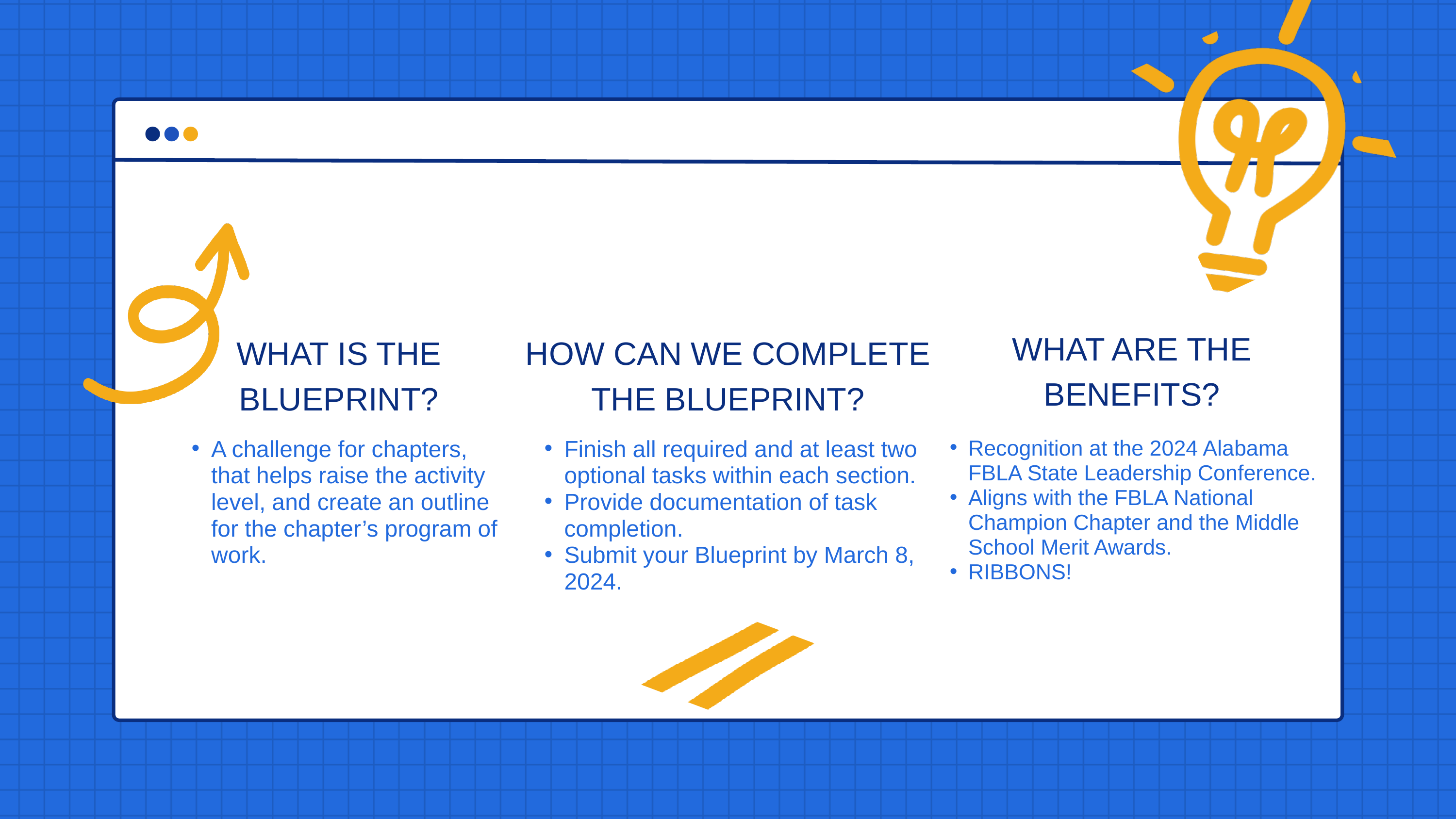

ALL ABOUT THE BLUEPRINT

WHAT ARE THE BENEFITS?
WHAT IS THE BLUEPRINT?
HOW CAN WE COMPLETE THE BLUEPRINT?
A challenge for chapters, that helps raise the activity level, and create an outline for the chapter’s program of work.
Finish all required and at least two optional tasks within each section.
Provide documentation of task completion.
Submit your Blueprint by March 8, 2024.
Recognition at the 2024 Alabama FBLA State Leadership Conference.
Aligns with the FBLA National Champion Chapter and the Middle School Merit Awards.
RIBBONS!